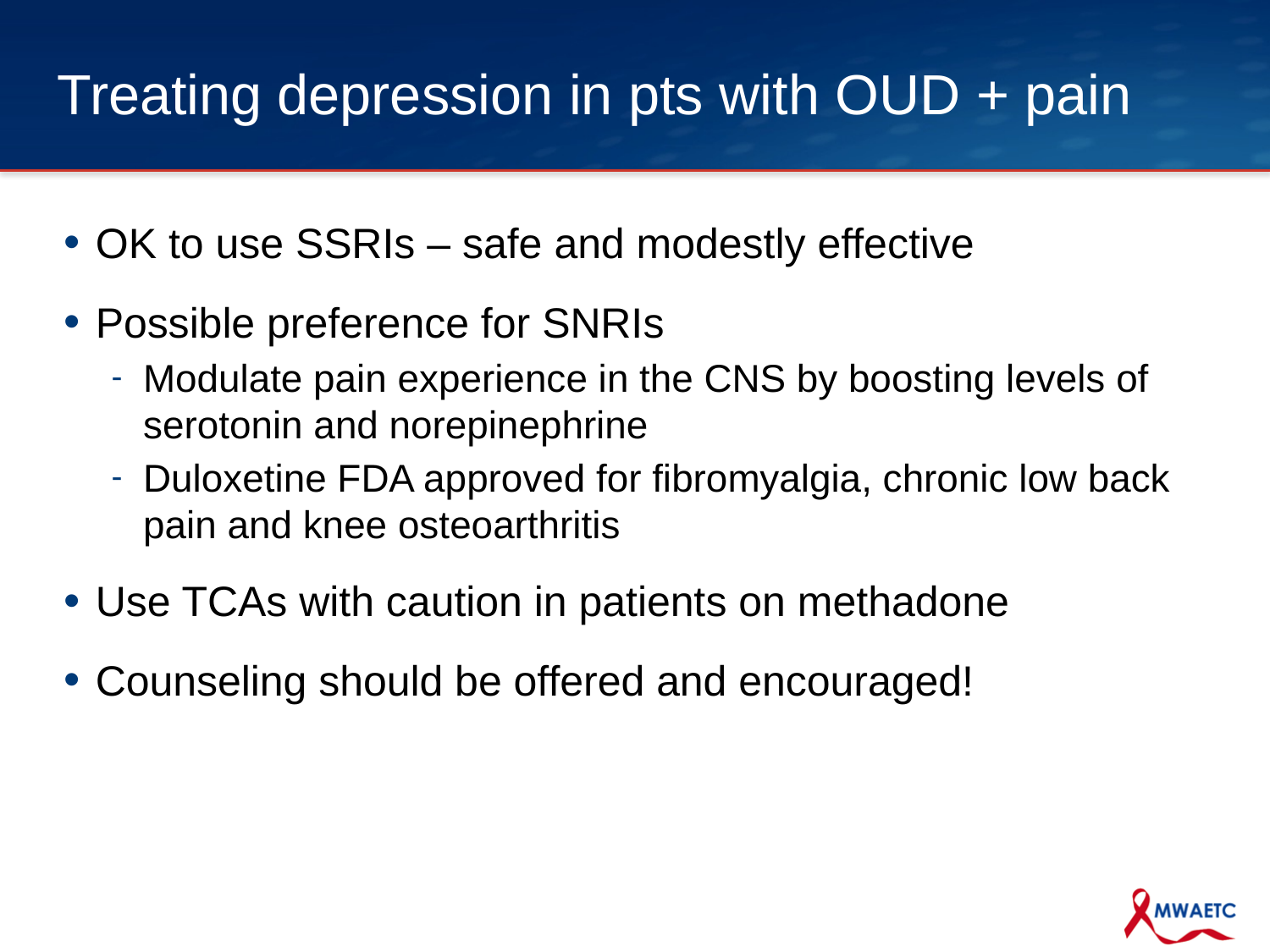

# Treating depression in pts with OUD + pain
OK to use SSRIs – safe and modestly effective
Possible preference for SNRIs
Modulate pain experience in the CNS by boosting levels of serotonin and norepinephrine
Duloxetine FDA approved for fibromyalgia, chronic low back pain and knee osteoarthritis
Use TCAs with caution in patients on methadone
Counseling should be offered and encouraged!